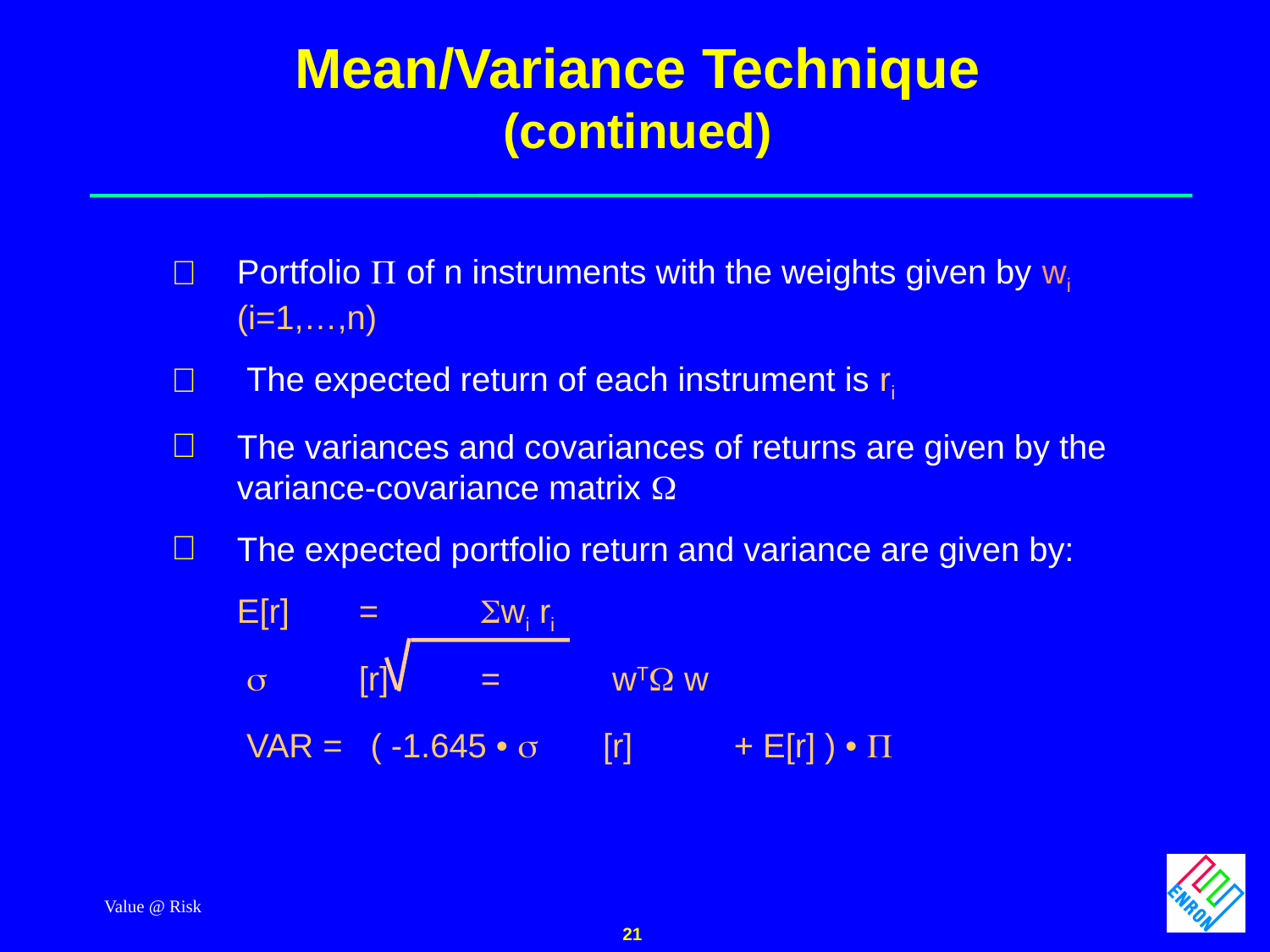

Value @ Risk
21
# Mean/Variance Technique (continued)

Portfolio Π of n instruments with the weights given by wi (i=1,…,n)
 The expected return of each instrument is ri
The variances and covariances of returns are given by the variance-covariance matrix Ω
The expected portfolio return and variance are given by:
				E[r]  	= 		Σwi ri
			 σ	[r]			=		 wTΩ w
			 VAR =   ( -1.645 • σ	[r]	 + E[r] ) • Π